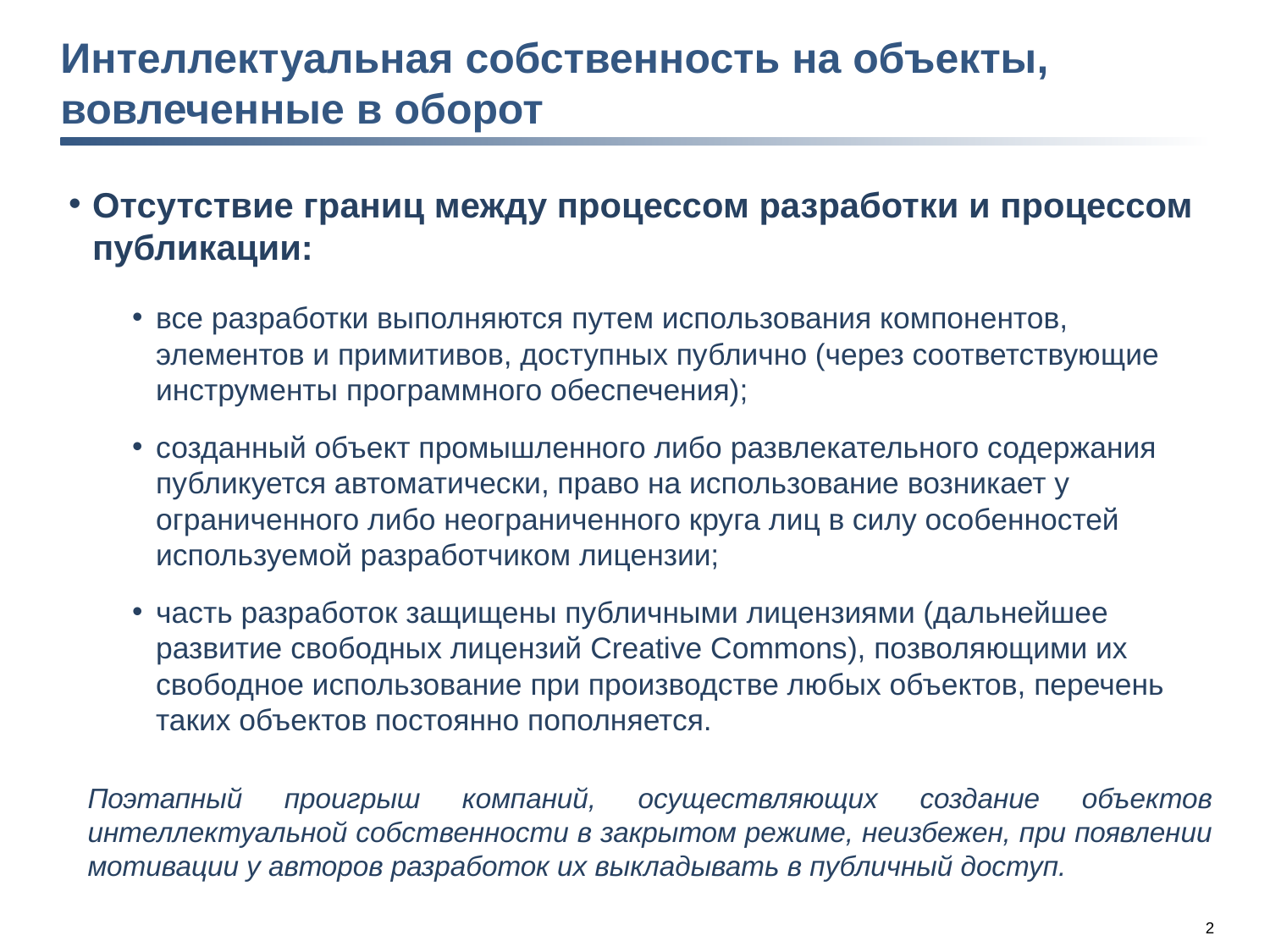

# Интеллектуальная собственность на объекты, вовлеченные в оборот
Отсутствие границ между процессом разработки и процессом публикации:
все разработки выполняются путем использования компонентов, элементов и примитивов, доступных публично (через соответствующие инструменты программного обеспечения);
созданный объект промышленного либо развлекательного содержания публикуется автоматически, право на использование возникает у ограниченного либо неограниченного круга лиц в силу особенностей используемой разработчиком лицензии;
часть разработок защищены публичными лицензиями (дальнейшее развитие свободных лицензий Creative Commons), позволяющими их свободное использование при производстве любых объектов, перечень таких объектов постоянно пополняется.

Поэтапный проигрыш компаний, осуществляющих создание объектов интеллектуальной собственности в закрытом режиме, неизбежен, при появлении мотивации у авторов разработок их выкладывать в публичный доступ.